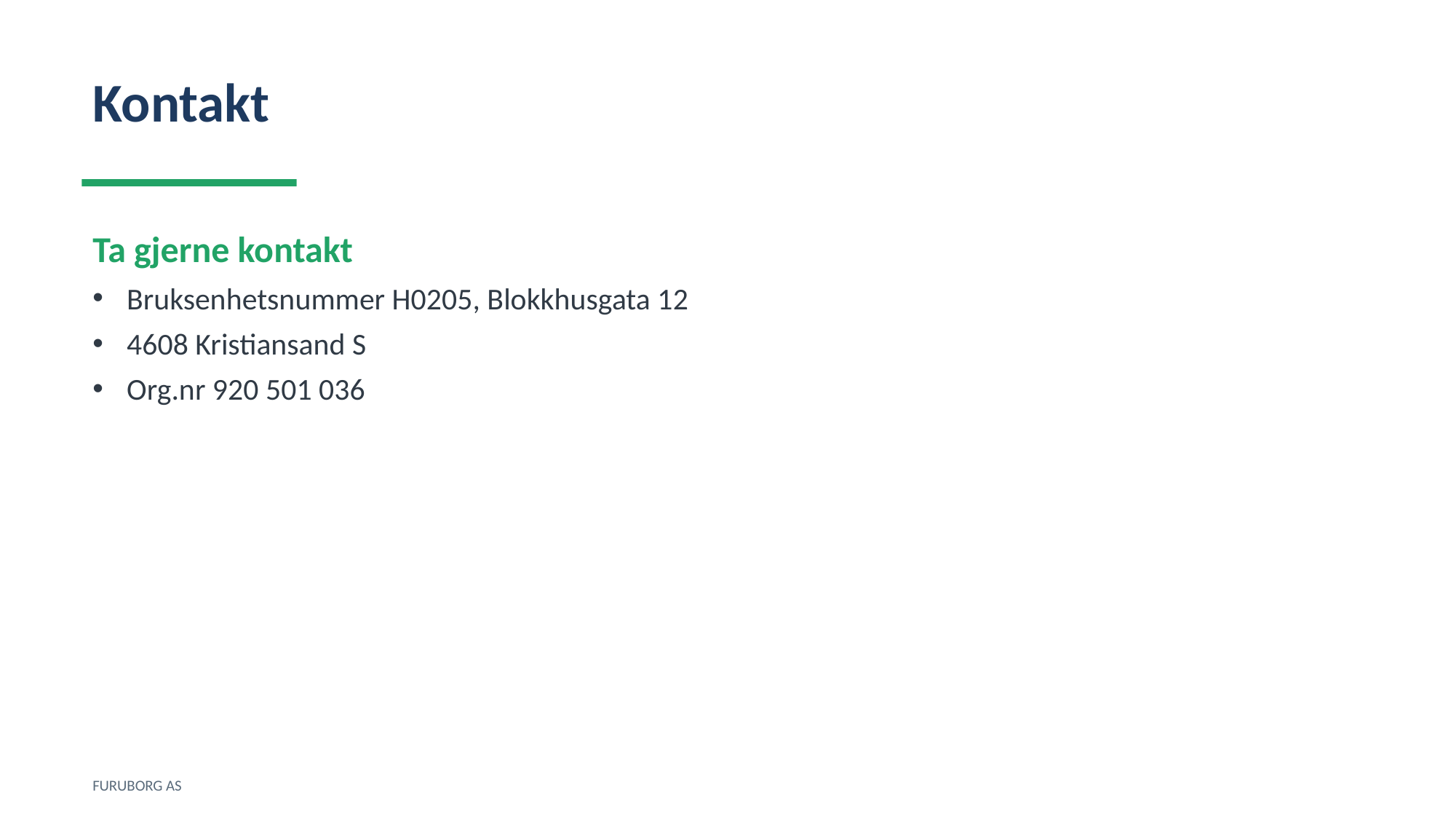

Kontakt

Ta gjerne kontakt
Bruksenhetsnummer H0205, Blokkhusgata 12
4608 Kristiansand S
Org.nr 920 501 036
FURUBORG AS